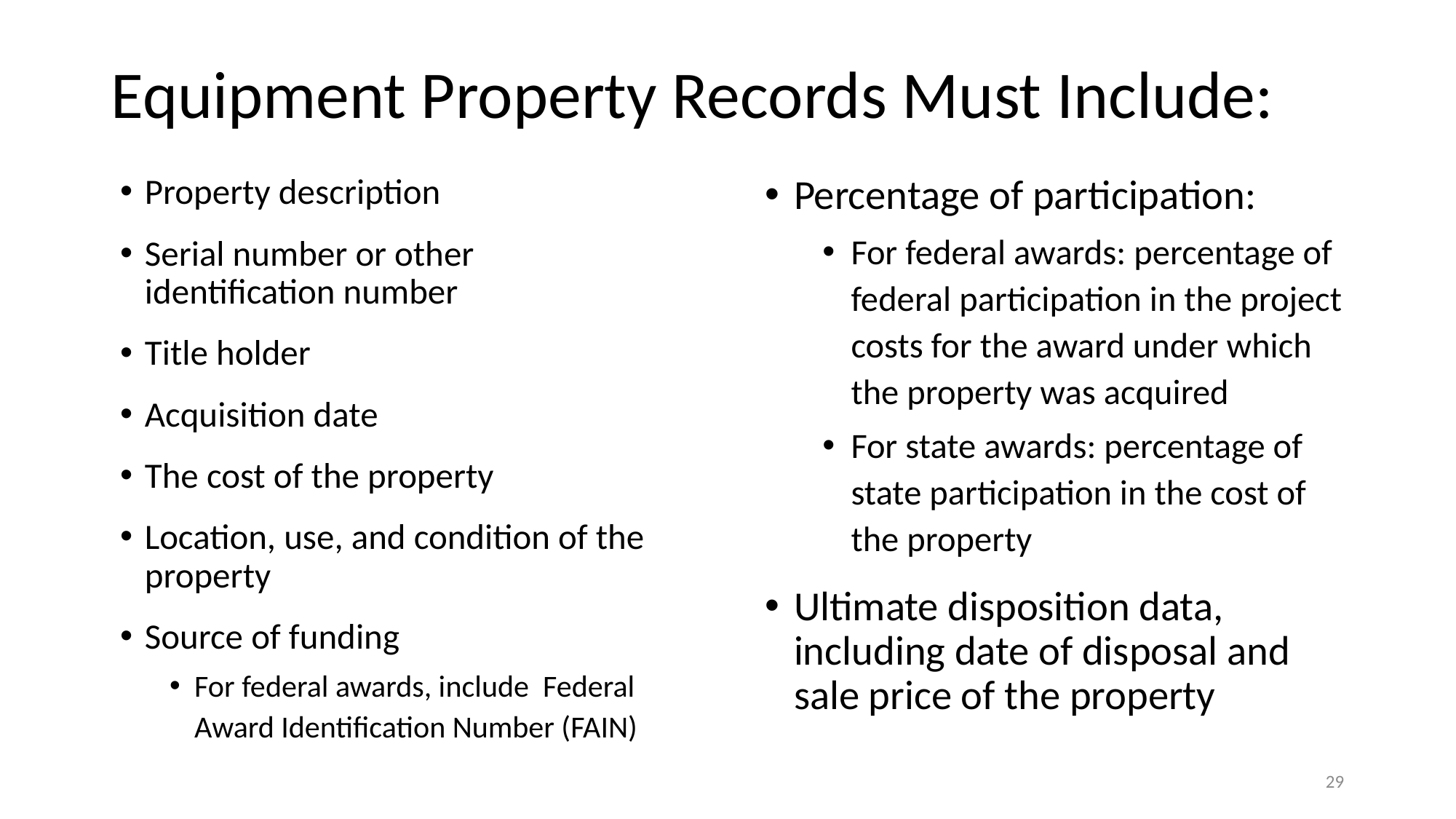

# Equipment Property Records Must Include:
Property description
Serial number or other identification number
Title holder
Acquisition date
The cost of the property
Location, use, and condition of the property
Source of funding
For federal awards, include  Federal Award Identification Number (FAIN)
Percentage of participation:
For federal awards: percentage of federal participation in the project costs for the award under which the property was acquired
For state awards: percentage of state participation in the cost of the property
Ultimate disposition data, including date of disposal and sale price of the property
29